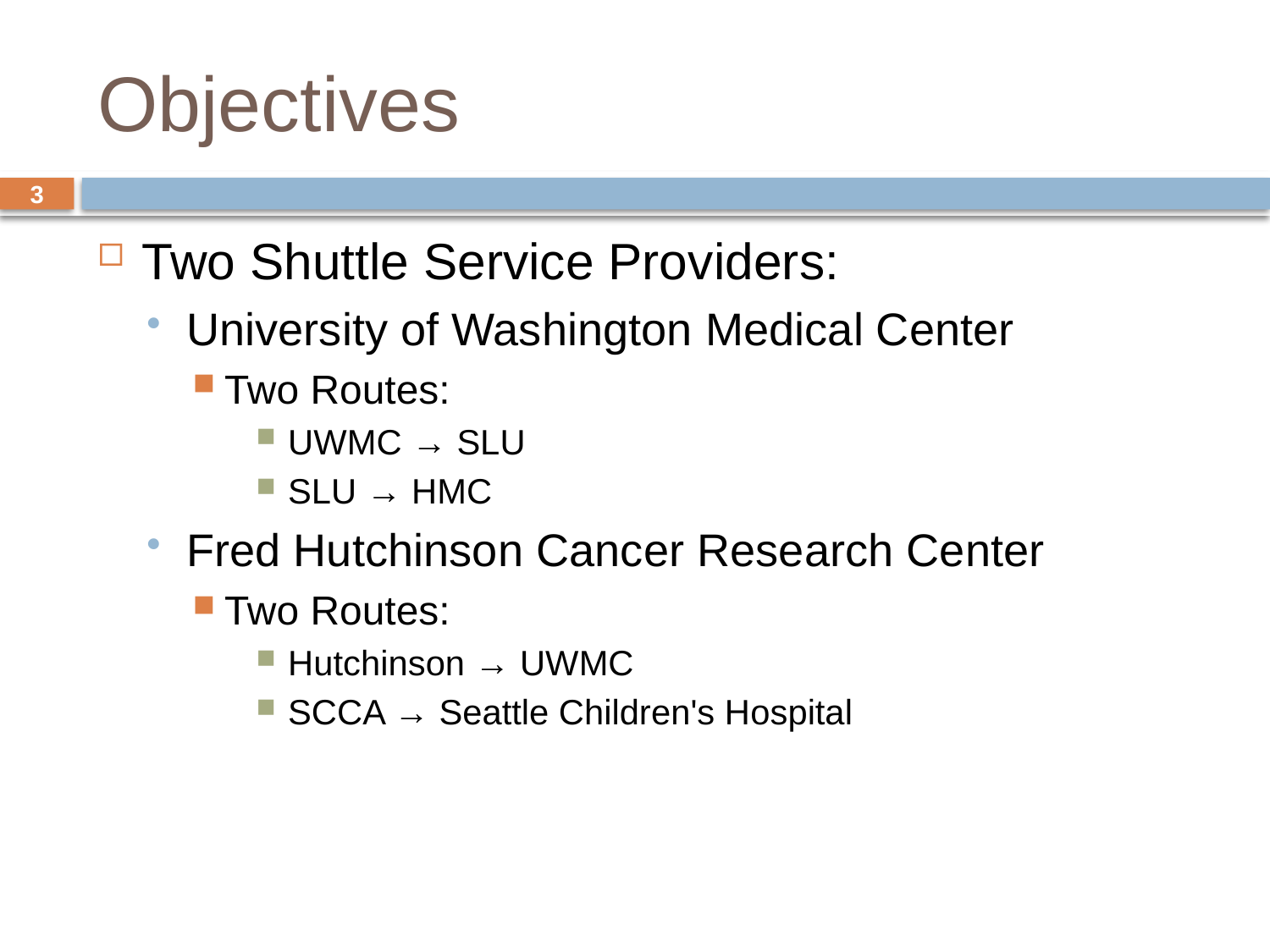

# Objectives
3
Two Shuttle Service Providers:
University of Washington Medical Center
Two Routes:
UWMC → SLU
SLU → HMC
Fred Hutchinson Cancer Research Center
Two Routes:
Hutchinson → UWMC
SCCA → Seattle Children's Hospital